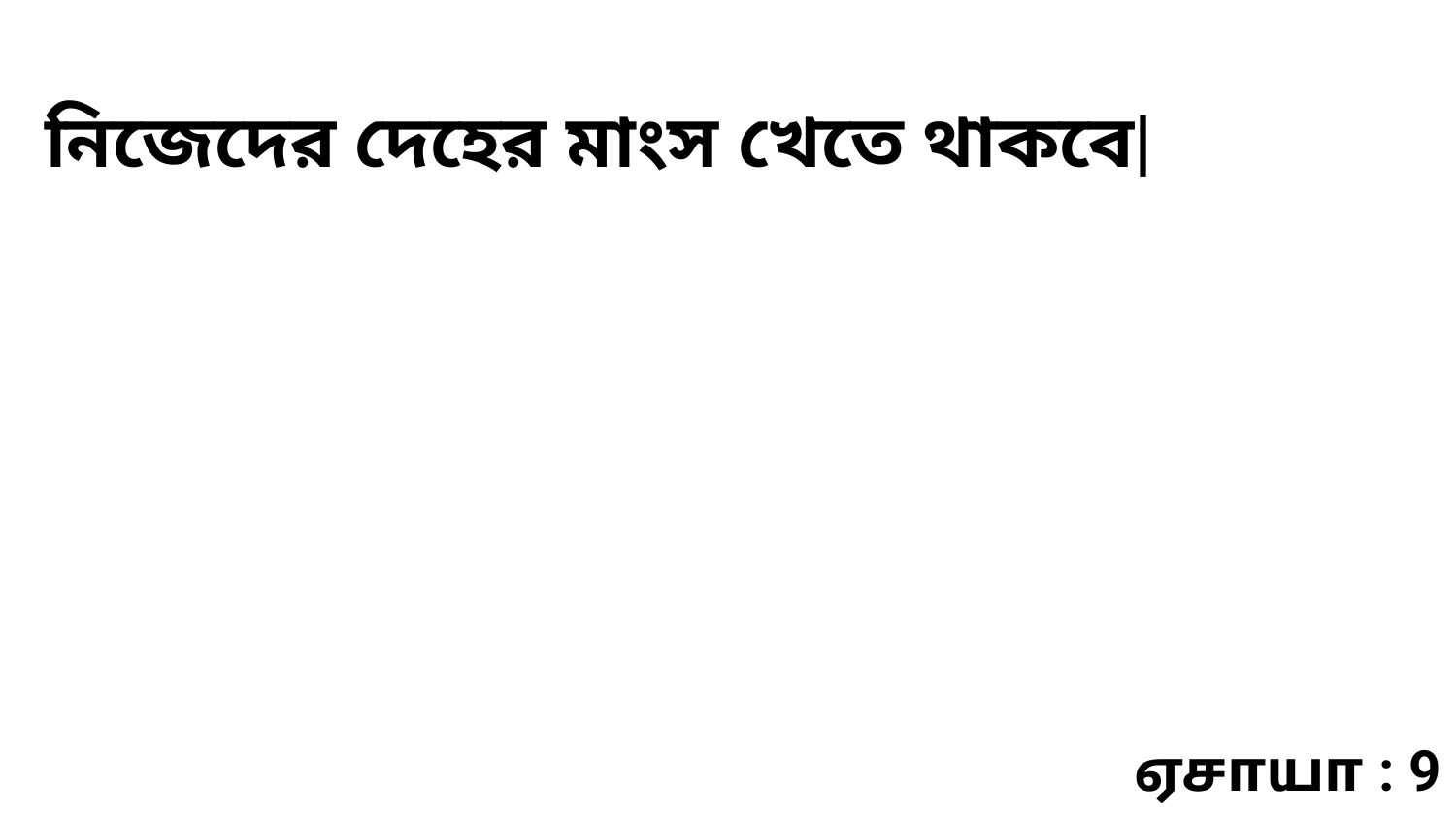

নিজেদের দেহের মাংস খেতে থাকবে|
ஏசாயா : 9